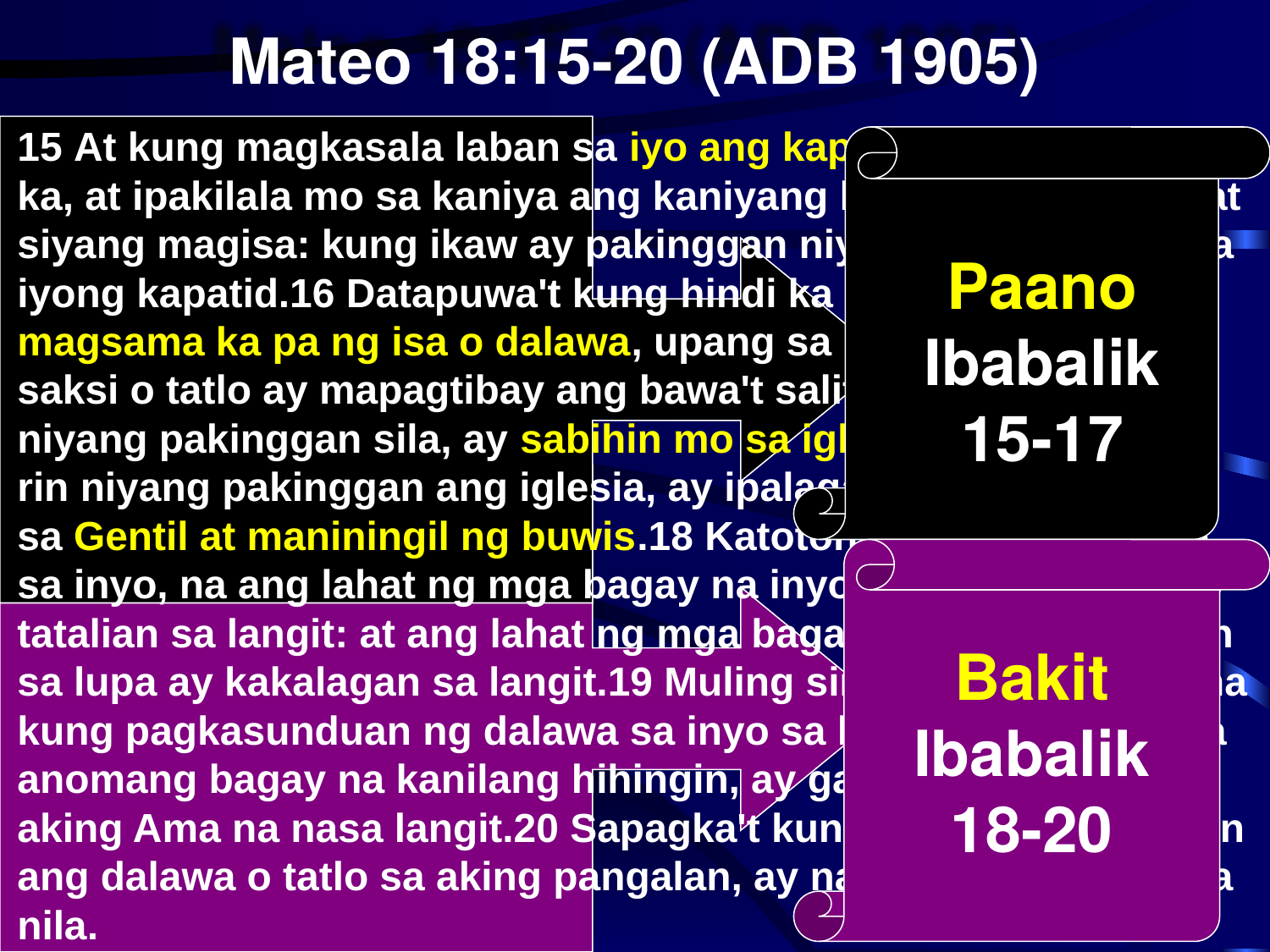

# Mateo 18:15-20 (ADB 1905)

15 At kung magkasala laban sa iyo ang kapatid mo, pumaroon ka, at ipakilala mo sa kaniya ang kaniyang kasalanan na ikaw at siyang magisa: kung ikaw ay pakinggan niya, ay nagwagi ka sa iyong kapatid.16 Datapuwa't kung hindi ka niya pakinggan, ay magsama ka pa ng isa o dalawa, upang sa bibig ng dalawang saksi o tatlo ay mapagtibay ang bawa't salita.17 At kung ayaw niyang pakinggan sila, ay sabihin mo sa iglesia: at kung ayaw rin niyang pakinggan ang iglesia, ay ipalagay mo siyang tulad sa Gentil at maniningil ng buwis.18 Katotohanang sinasabi ko sa inyo, na ang lahat ng mga bagay na inyong talian sa lupa ay tatalian sa langit: at ang lahat ng mga bagay na inyong kalagan sa lupa ay kakalagan sa langit.19 Muling sinasabi ko sa inyo, na kung pagkasunduan ng dalawa sa inyo sa lupa ang nauukol sa anomang bagay na kanilang hihingin, ay gagawin sa kanila ng aking Ama na nasa langit.20 Sapagka't kung saan nagkakatipon ang dalawa o tatlo sa aking pangalan, ay naroroon ako sa gitna nila.

Paano Ibabalik
15-17

Bakit Ibabalik
18-20